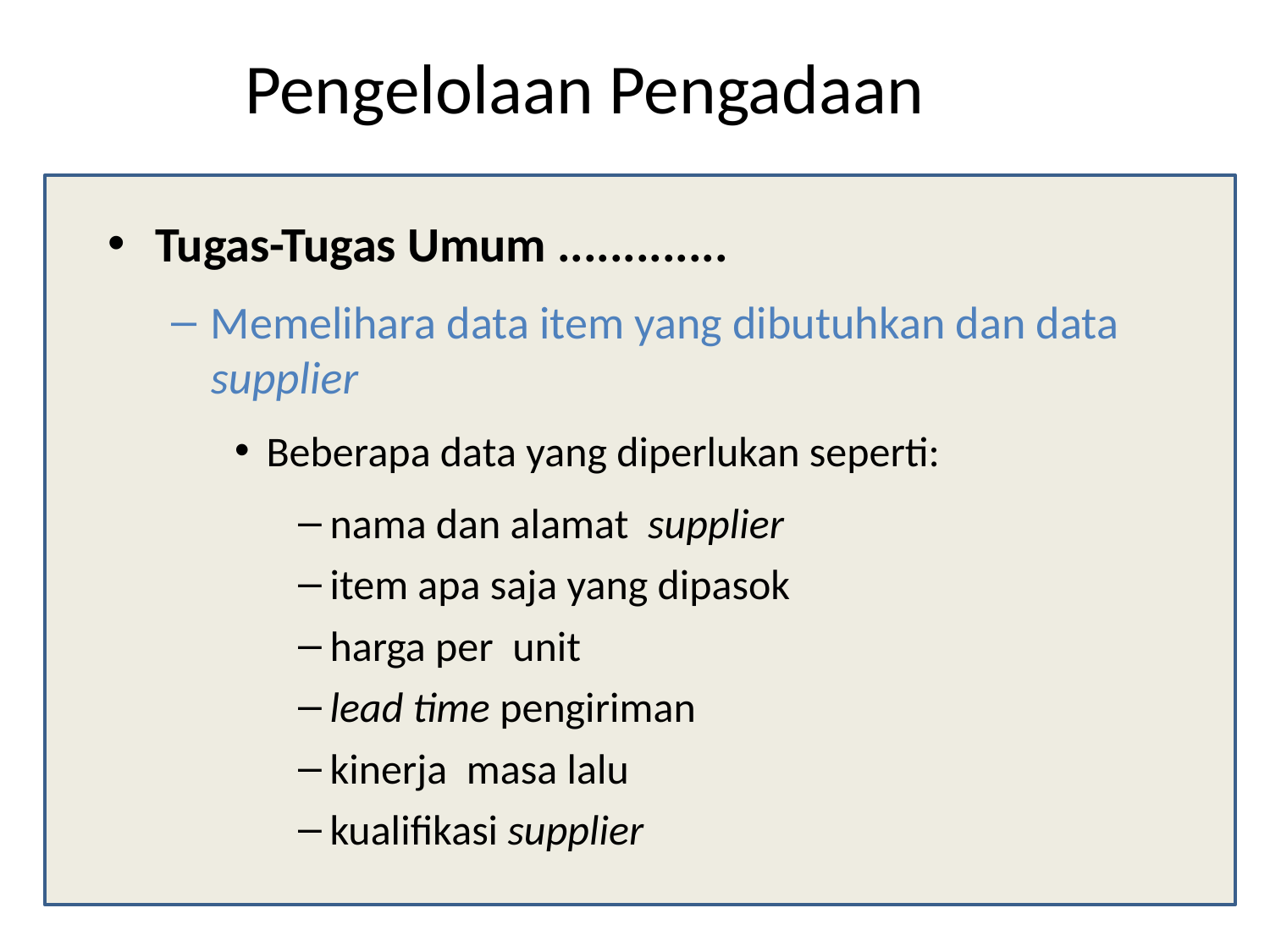

# Pengelolaan Pengadaan

Tugas-Tugas Umum .............
Memelihara data item yang dibutuhkan dan data supplier
Beberapa data yang diperlukan seperti:
nama dan alamat  supplier
item apa saja yang dipasok
harga per  unit
lead time pengiriman
kinerja  masa lalu
kualifikasi supplier